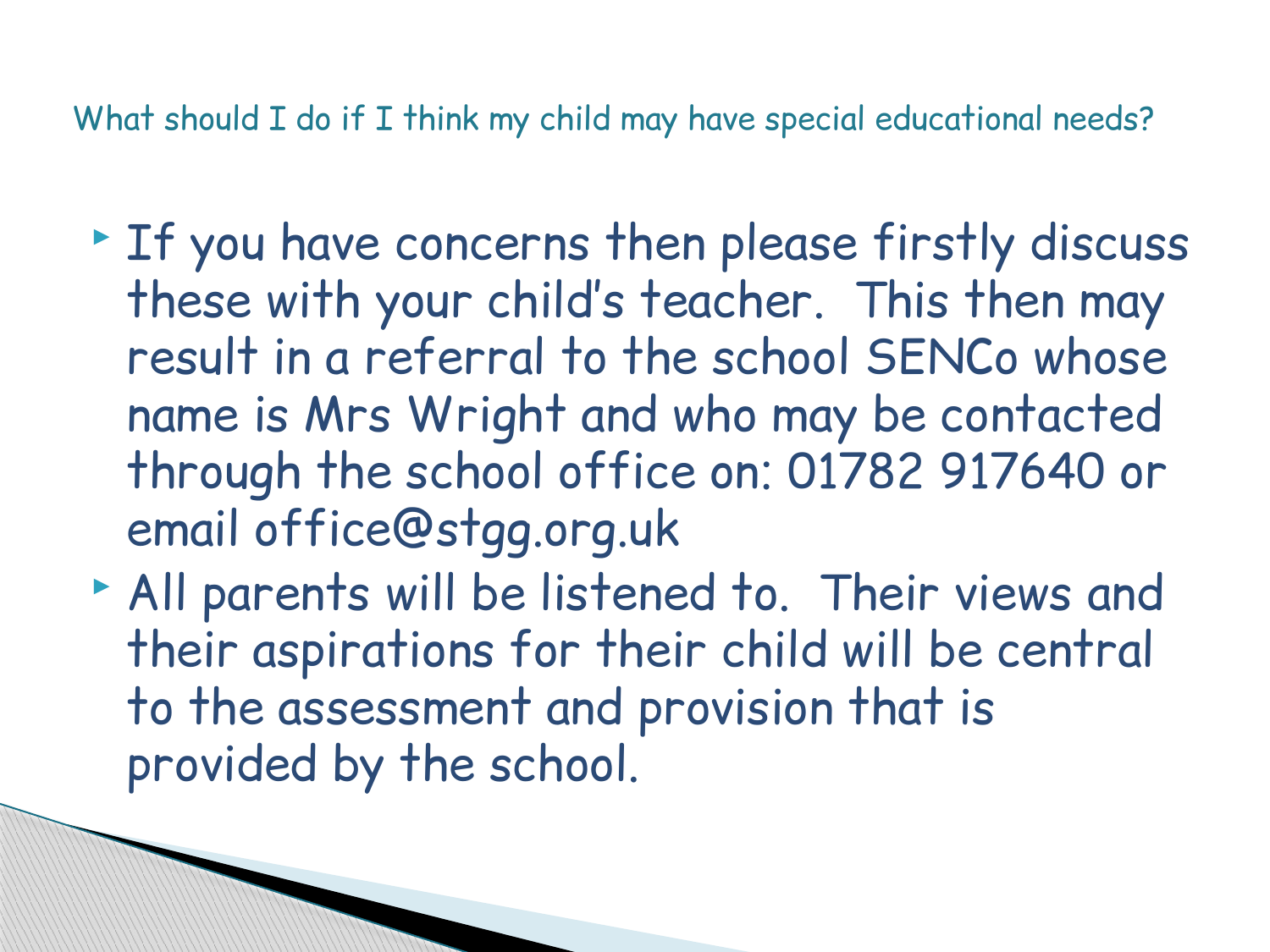

# What should I do if I think my child may have special educational needs?
If you have concerns then please firstly discuss these with your child’s teacher.  This then may result in a referral to the school SENCo whose name is Mrs Wright and who may be contacted through the school office on: 01782 917640 or email office@stgg.org.uk
All parents will be listened to.  Their views and their aspirations for their child will be central to the assessment and provision that is provided by the school.